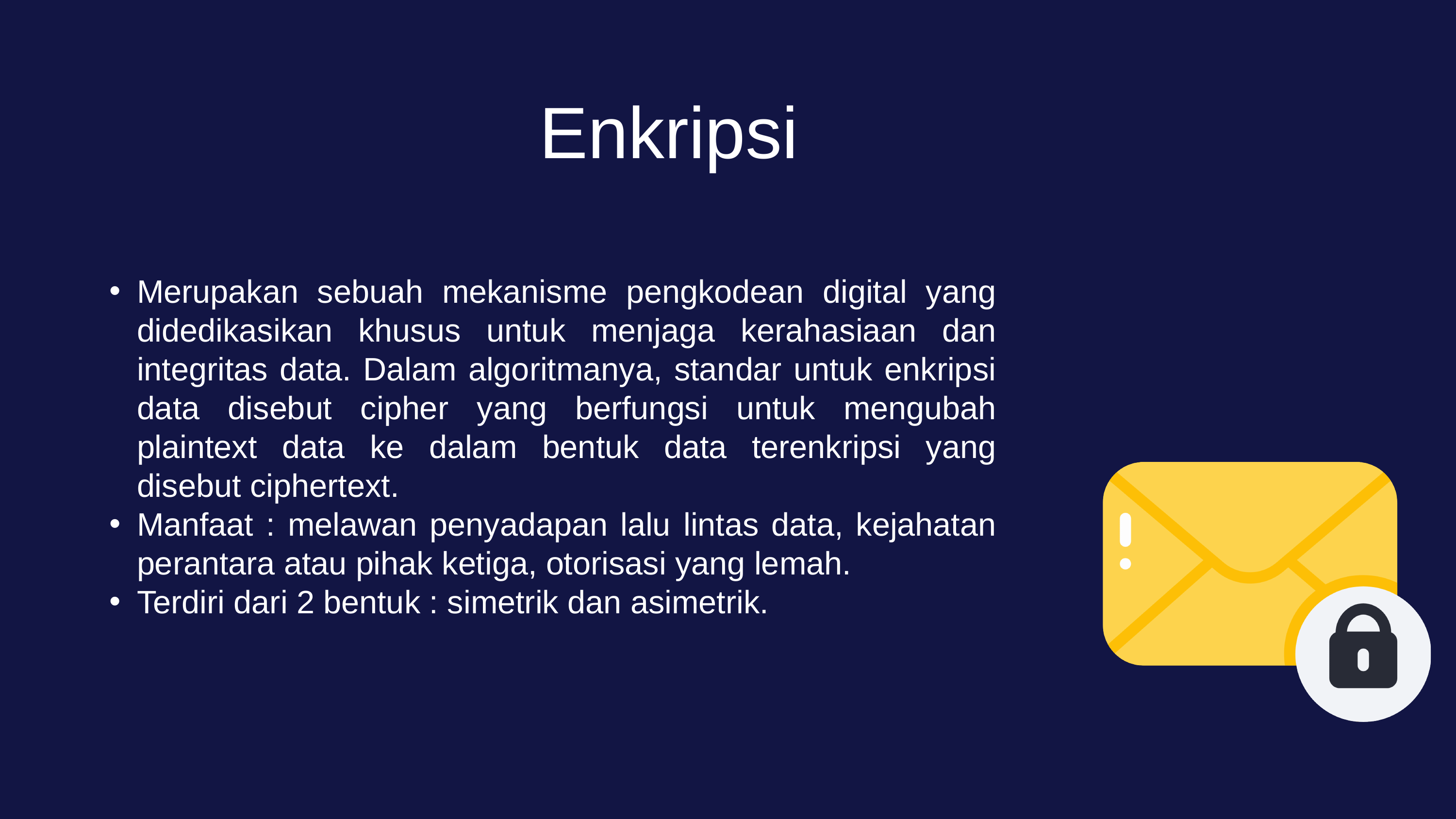

Enkripsi
Merupakan sebuah mekanisme pengkodean digital yang didedikasikan khusus untuk menjaga kerahasiaan dan integritas data. Dalam algoritmanya, standar untuk enkripsi data disebut cipher yang berfungsi untuk mengubah plaintext data ke dalam bentuk data terenkripsi yang disebut ciphertext.
Manfaat : melawan penyadapan lalu lintas data, kejahatan perantara atau pihak ketiga, otorisasi yang lemah.
Terdiri dari 2 bentuk : simetrik dan asimetrik.